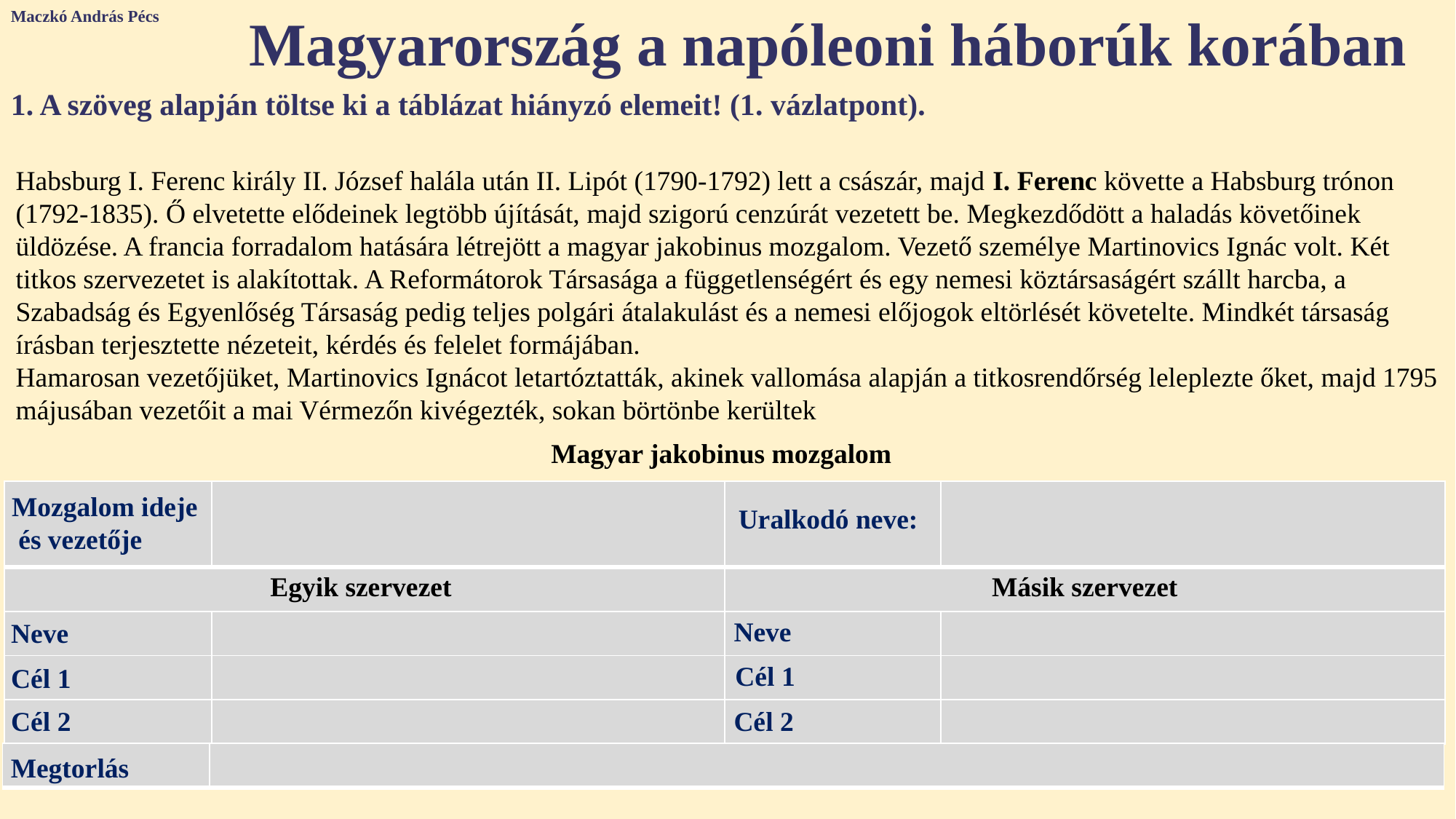

Maczkó András Pécs
Magyarország a napóleoni háborúk korában
1. A szöveg alapján töltse ki a táblázat hiányzó elemeit! (1. vázlatpont).
Habsburg I. Ferenc király II. József halála után II. Lipót (1790-1792) lett a császár, majd I. Ferenc követte a Habsburg trónon (1792-1835). Ő elvetette elődeinek legtöbb újítását, majd szigorú cenzúrát vezetett be. Megkezdődött a haladás követőinek üldözése. A francia forradalom hatására létrejött a magyar jakobinus mozgalom. Vezető személye Martinovics Ignác volt. Két titkos szervezetet is alakítottak. A Reformátorok Társasága a függetlenségért és egy nemesi köztársaságért szállt harcba, a Szabadság és Egyenlőség Társaság pedig teljes polgári átalakulást és a nemesi előjogok eltörlését követelte. Mindkét társaság írásban terjesztette nézeteit, kérdés és felelet formájában.
Hamarosan vezetőjüket, Martinovics Ignácot letartóztatták, akinek vallomása alapján a titkosrendőrség leleplezte őket, majd 1795 májusában vezetőit a mai Vérmezőn kivégezték, sokan börtönbe kerültek
Magyar jakobinus mozgalom
|  |  |  |  |
| --- | --- | --- | --- |
| Egyik szervezet |  | Másik szervezet |  |
|  |  |  |  |
|  |  |  |  |
|  |  |  |  |
Mozgalom ideje
 és vezetője
Uralkodó neve:
Neve
Neve
Cél 1
Cél 1
Cél 2
Cél 2
|  |  |
| --- | --- |
Megtorlás